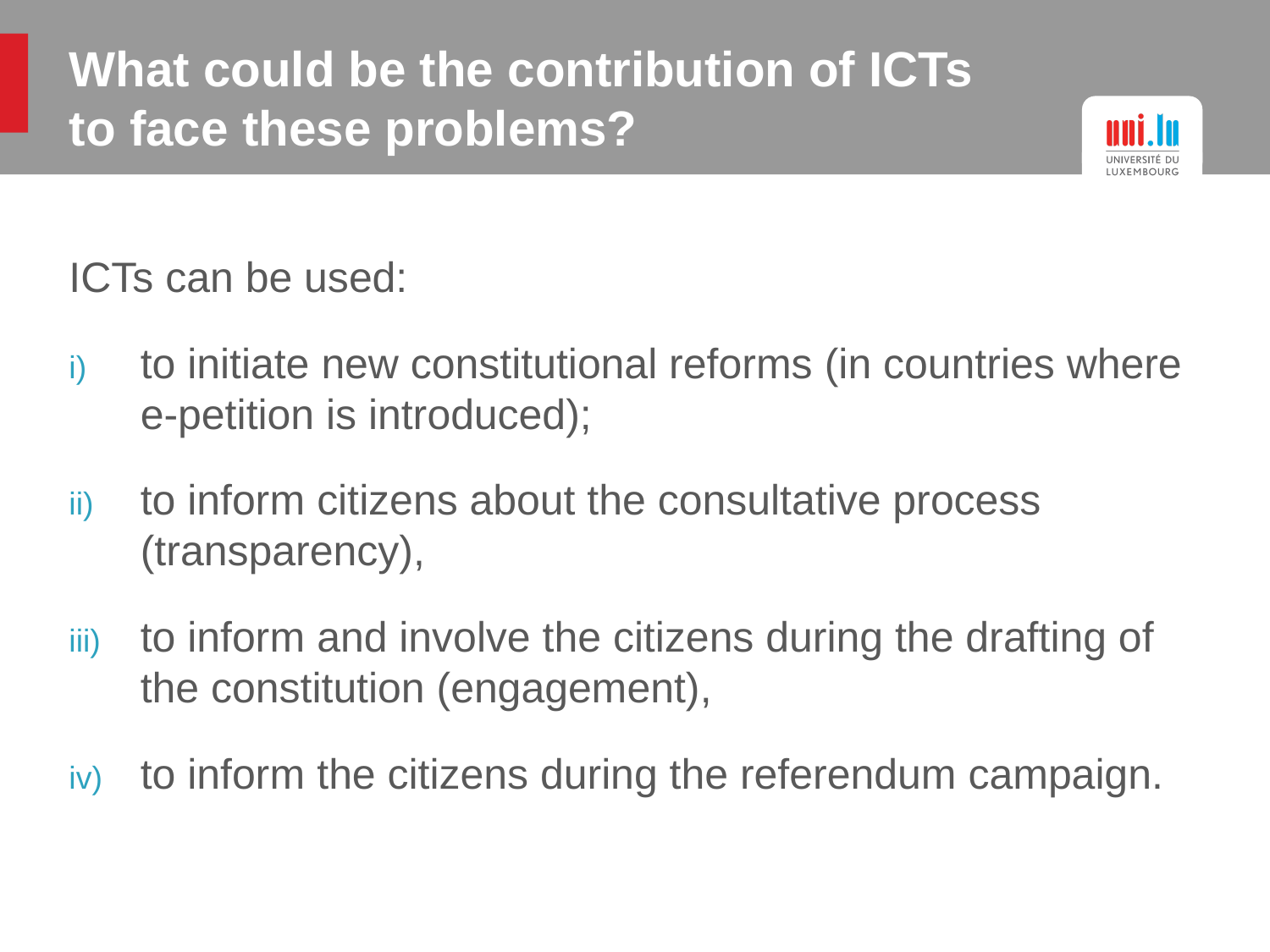

# What could be the contribution of ICTs to face these problems?
ICTs can be used:
to initiate new constitutional reforms (in countries where e-petition is introduced);
to inform citizens about the consultative process (transparency),
to inform and involve the citizens during the drafting of the constitution (engagement),
to inform the citizens during the referendum campaign.